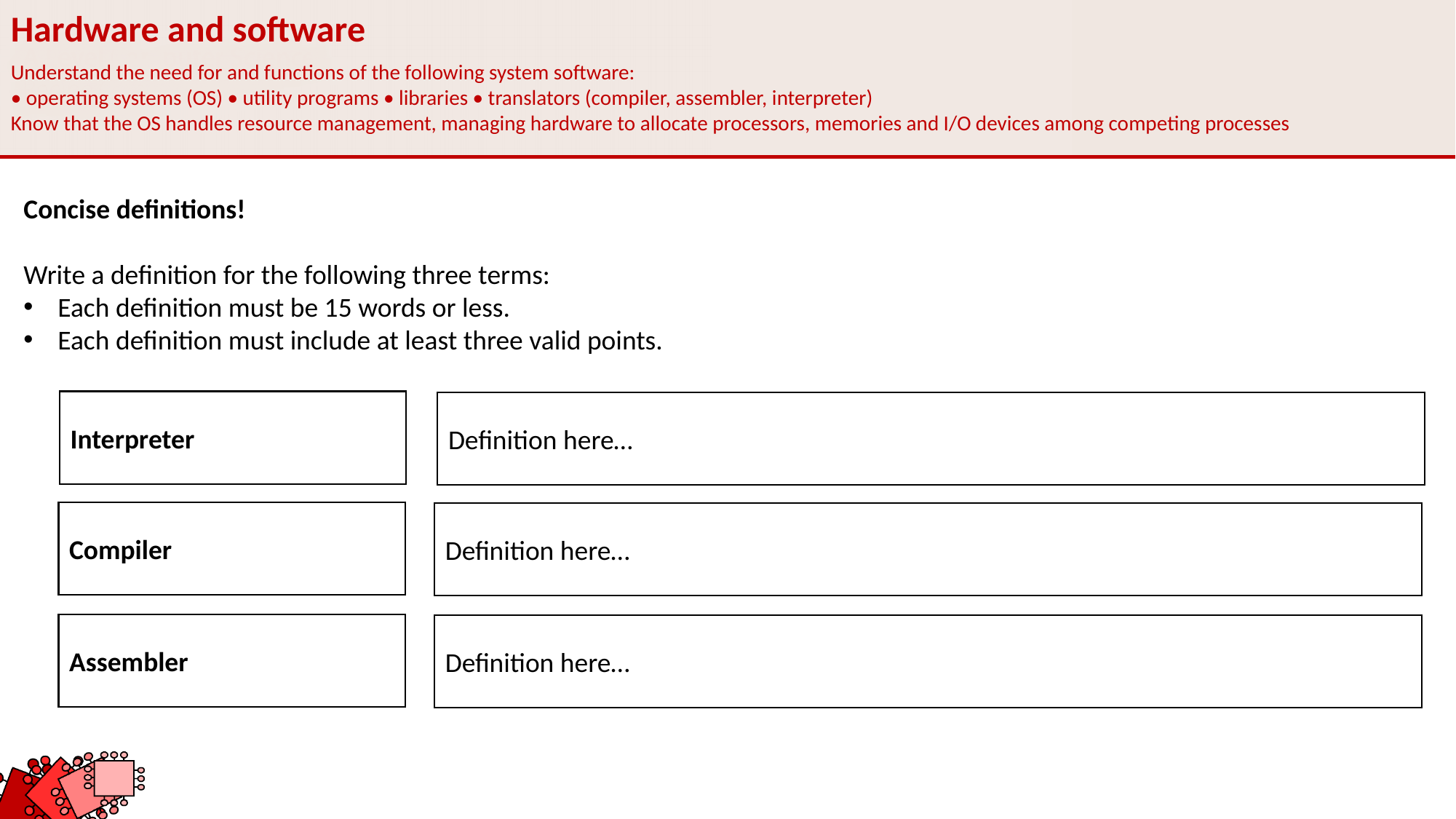

Hardware and software
Understand the need for and functions of the following system software:
• operating systems (OS) • utility programs • libraries • translators (compiler, assembler, interpreter)
Know that the OS handles resource management, managing hardware to allocate processors, memories and I/O devices among competing processes
Concise definitions!

Write a definition for the following three terms:
Each definition must be 15 words or less.
Each definition must include at least three valid points.
Interpreter
Compiler
Assembler
Definition here…
Definition here…
Definition here…